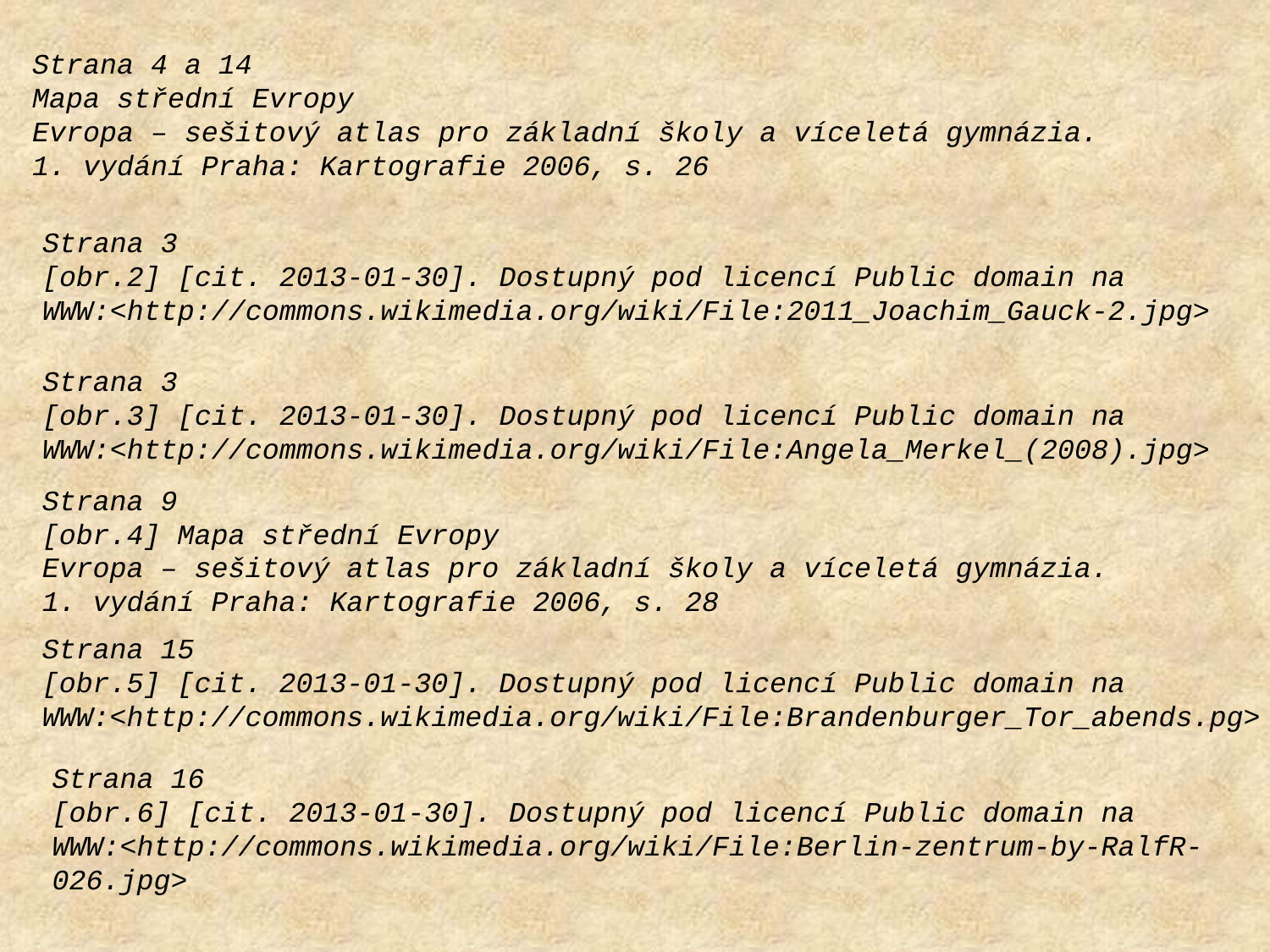

Strana 4 a 14
Mapa střední Evropy
Evropa – sešitový atlas pro základní školy a víceletá gymnázia. 1. vydání Praha: Kartografie 2006, s. 26
Strana 3
[obr.2] [cit. 2013-01-30]. Dostupný pod licencí Public domain na
WWW:<http://commons.wikimedia.org/wiki/File:2011_Joachim_Gauck-2.jpg>
Strana 3
[obr.3] [cit. 2013-01-30]. Dostupný pod licencí Public domain na
WWW:<http://commons.wikimedia.org/wiki/File:Angela_Merkel_(2008).jpg>
Strana 9
[obr.4] Mapa střední Evropy
Evropa – sešitový atlas pro základní školy a víceletá gymnázia. 1. vydání Praha: Kartografie 2006, s. 28
Strana 15
[obr.5] [cit. 2013-01-30]. Dostupný pod licencí Public domain na
WWW:<http://commons.wikimedia.org/wiki/File:Brandenburger_Tor_abends.pg>
Strana 16
[obr.6] [cit. 2013-01-30]. Dostupný pod licencí Public domain na
WWW:<http://commons.wikimedia.org/wiki/File:Berlin-zentrum-by-RalfR-026.jpg>